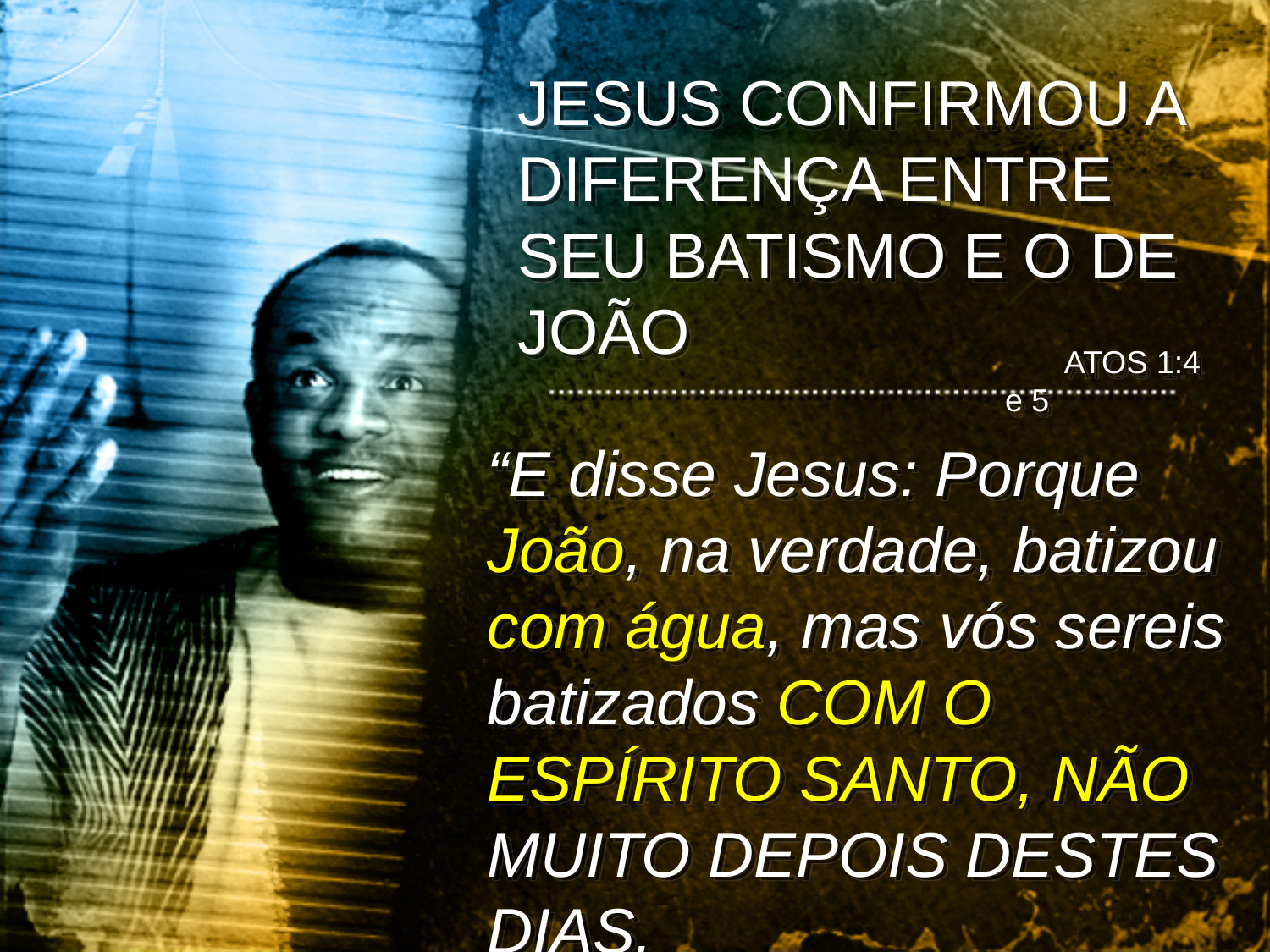

JESUS CONFIRMOU A DIFERENÇA ENTRE SEU BATISMO E O DE JOÃO
            ATOS 1:4 e 5
“E disse Jesus: Porque João, na verdade, batizou com água, mas vós sereis batizados COM O ESPÍRITO SANTO, NÃO MUITO DEPOIS DESTES DIAS.